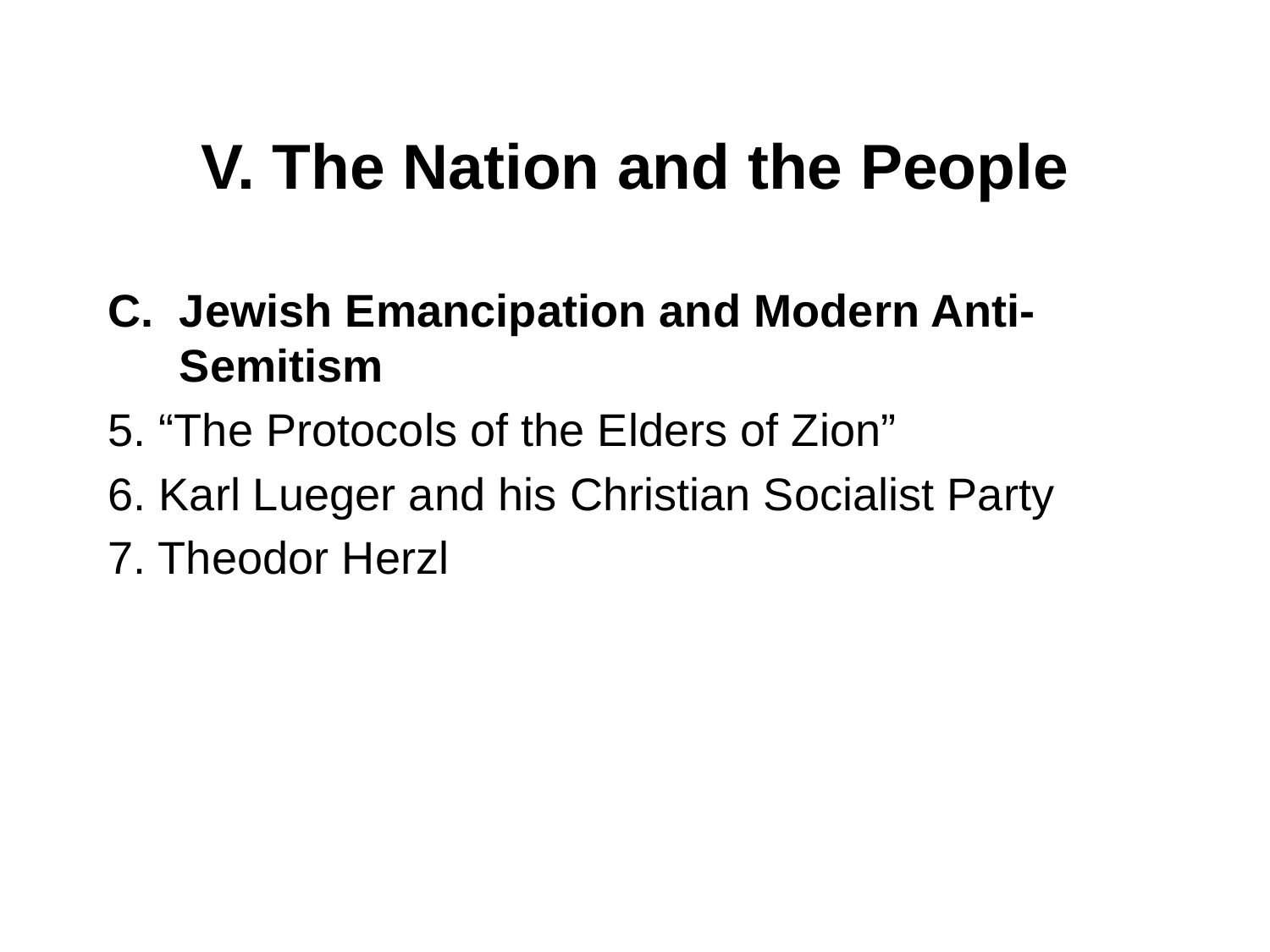

# V. The Nation and the People
Jewish Emancipation and Modern Anti-Semitism
5. “The Protocols of the Elders of Zion”
6. Karl Lueger and his Christian Socialist Party
7. Theodor Herzl